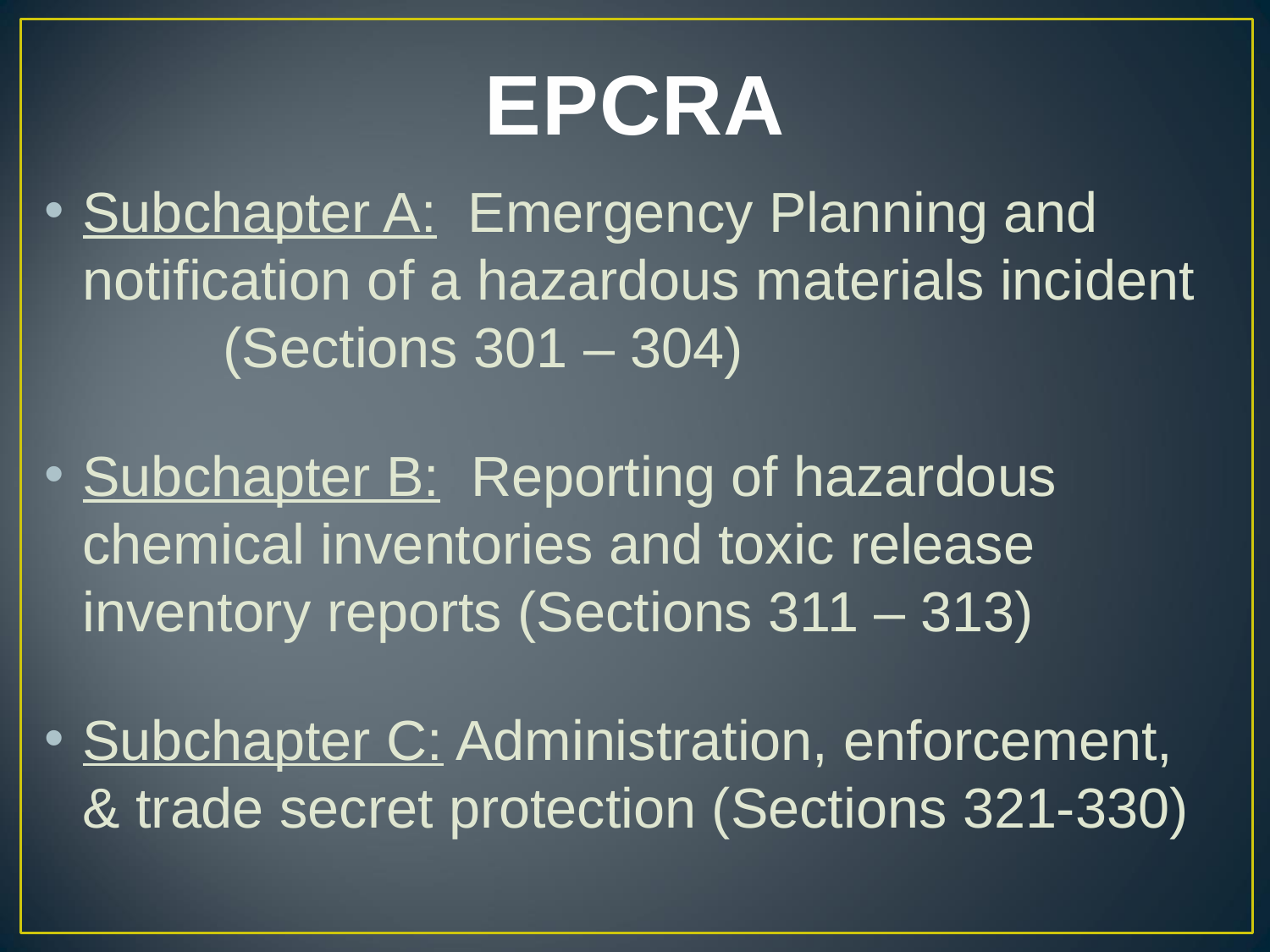

# EPCRA
Subchapter A:  Emergency Planning and notification of a hazardous materials incident           (Sections 301 – 304)

Subchapter B:  Reporting of hazardous chemical inventories and toxic release inventory reports (Sections 311 – 313)

Subchapter C: Administration, enforcement, & trade secret protection (Sections 321-330)